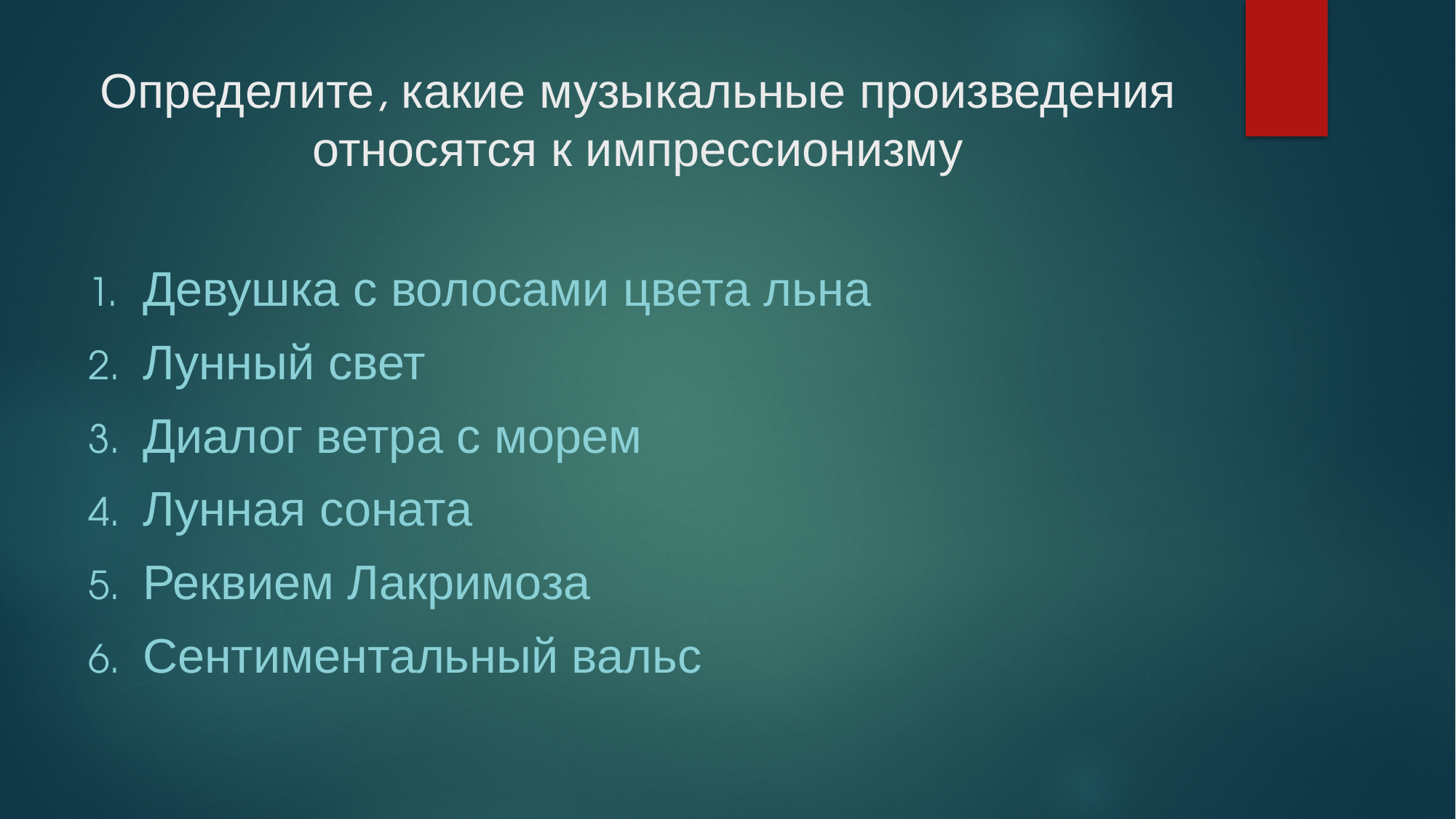

# Определите, какие музыкальные произведения относятся к импрессионизму
Девушка с волосами цвета льна
Лунный свет
Диалог ветра с морем
Лунная соната
Реквием Лакримоза
Сентиментальный вальс